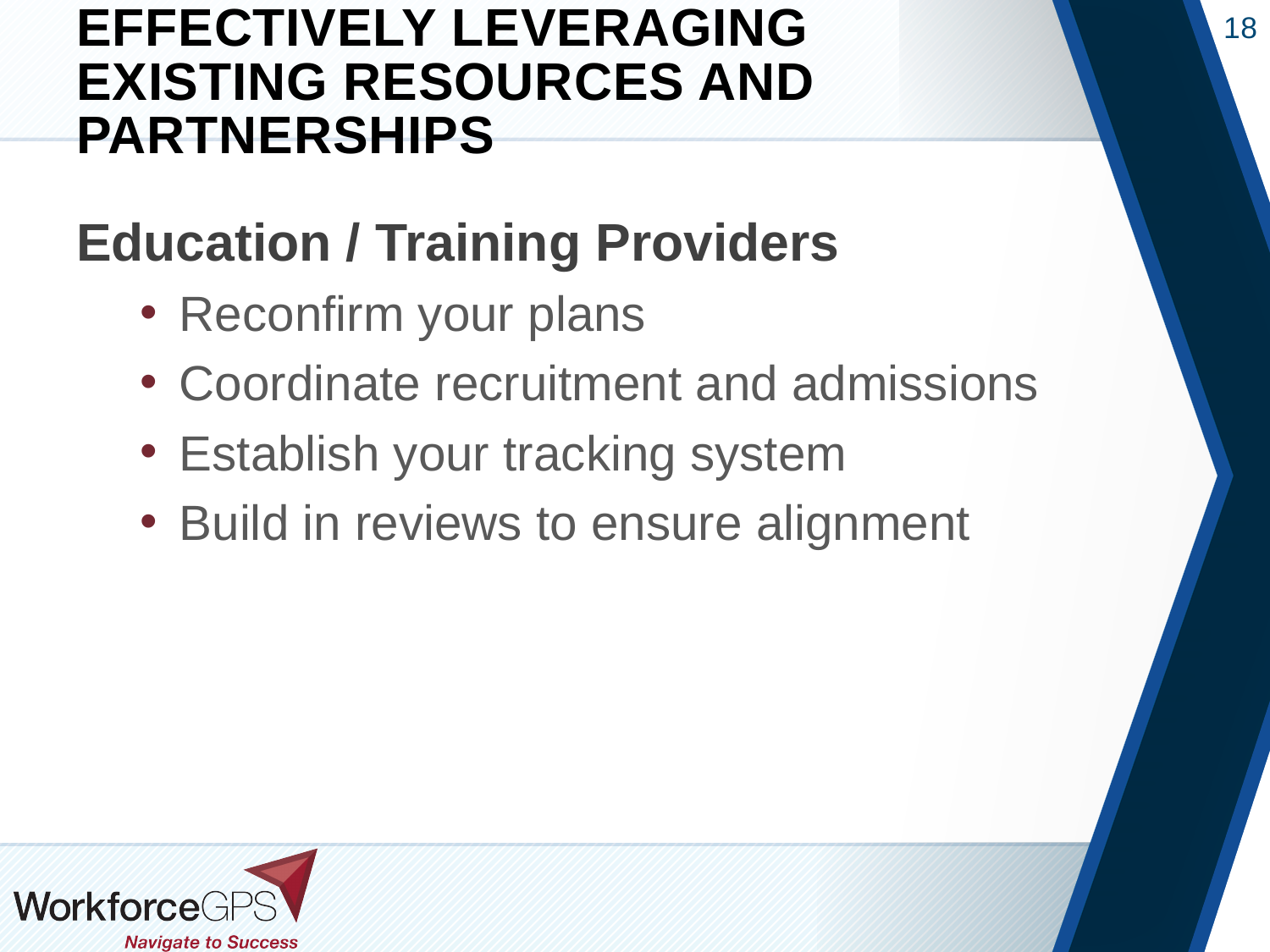

# effectively leveraging existing resources and partnerships
Education / Training Providers
Reconfirm your plans
Coordinate recruitment and admissions
Establish your tracking system
Build in reviews to ensure alignment